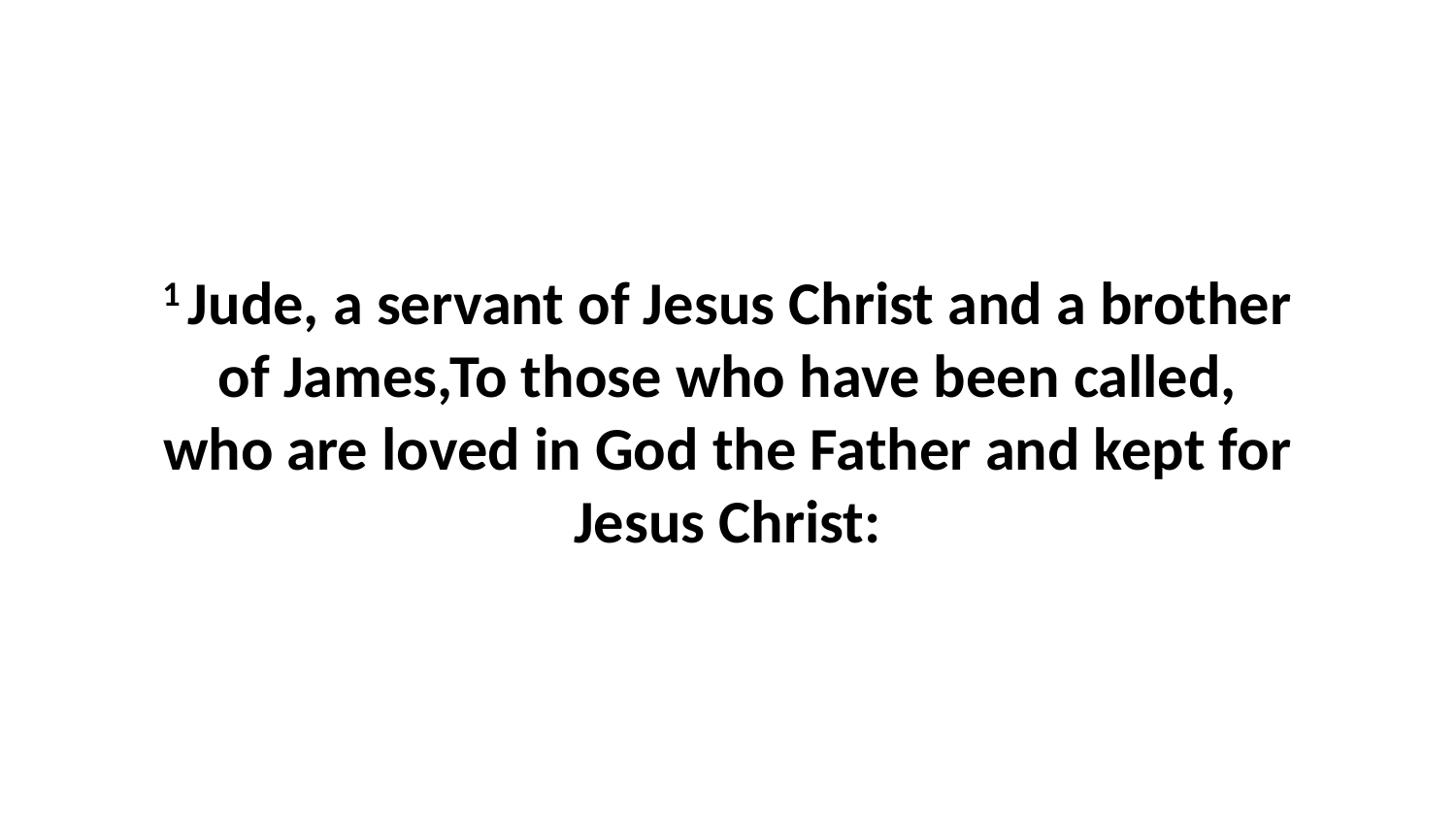

1 Jude, a servant of Jesus Christ and a brother of James,To those who have been called, who are loved in God the Father and kept for Jesus Christ: